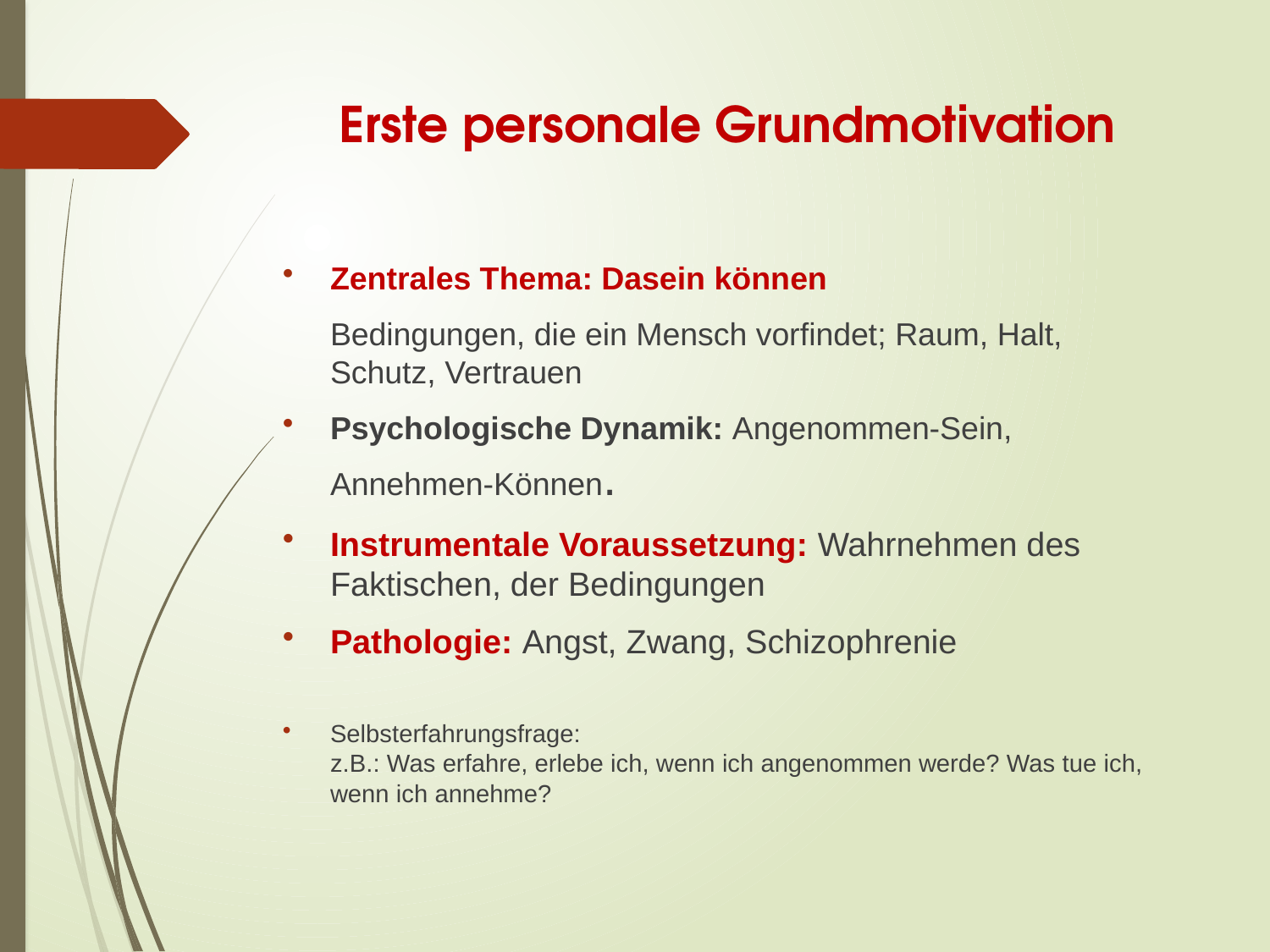

# Erste personale Grundmotivation

Zentrales Thema: Dasein können
   	Bedingungen, die ein Mensch vorfindet; Raum, Halt, Schutz, Vertrauen
Psychologische Dynamik: Angenommen-Sein, Annehmen-Können.
Instrumentale Voraussetzung: Wahrnehmen des Faktischen, der Bedingungen
Pathologie: Angst, Zwang, Schizophrenie

Selbsterfahrungsfrage:
	z.B.: Was erfahre, erlebe ich, wenn ich angenommen werde? Was tue ich, wenn ich annehme?